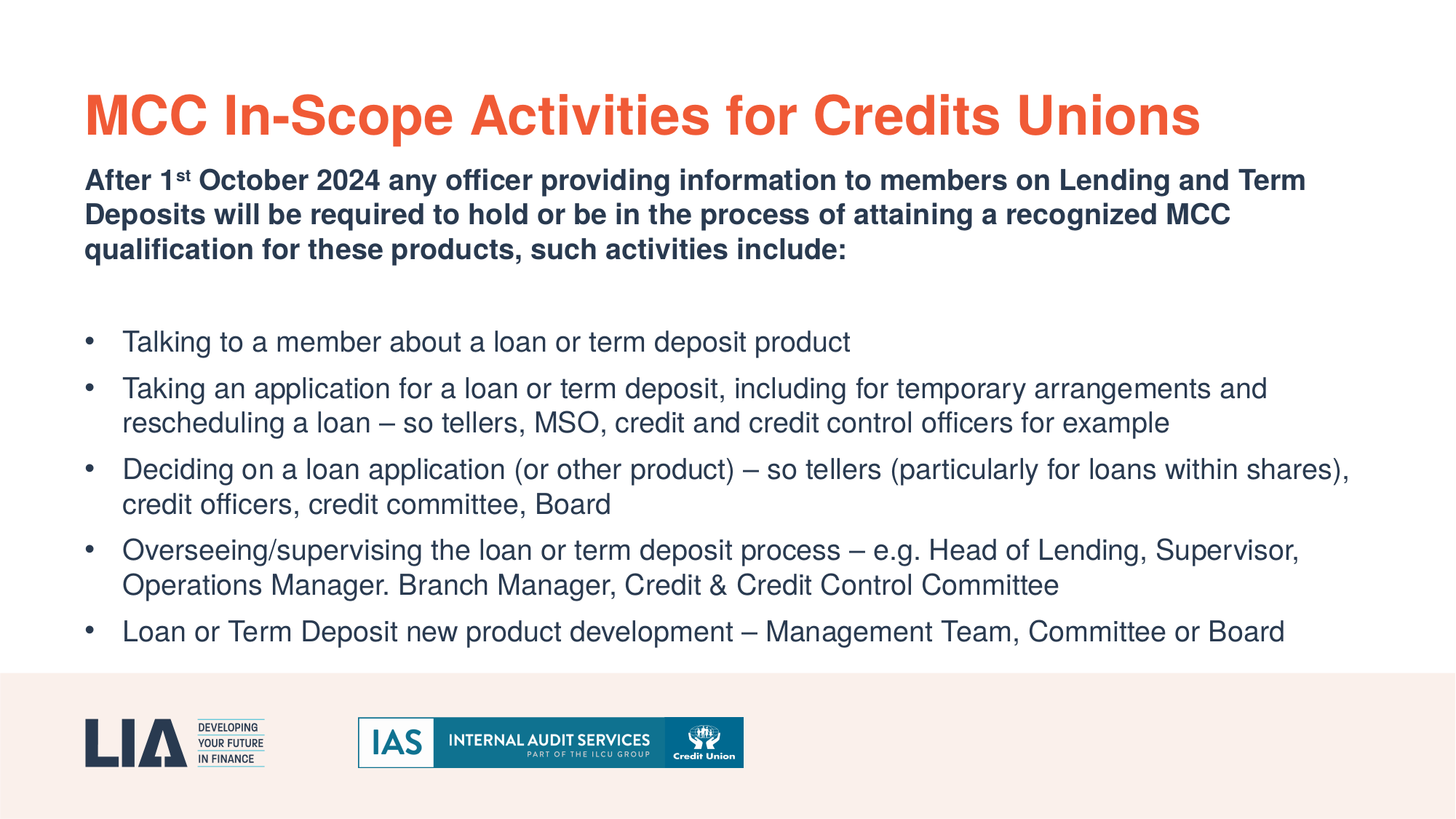

MCC In-Scope Activities for Credits Unions
After 1st October 2024 any officer providing information to members on Lending and Term Deposits will be required to hold or be in the process of attaining a recognized MCC qualification for these products, such activities include:

Talking to a member about a loan or term deposit product
Taking an application for a loan or term deposit, including for temporary arrangements and rescheduling a loan – so tellers, MSO, credit and credit control officers for example
Deciding on a loan application (or other product) – so tellers (particularly for loans within shares), credit officers, credit committee, Board
Overseeing/supervising the loan or term deposit process – e.g. Head of Lending, Supervisor, Operations Manager. Branch Manager, Credit & Credit Control Committee
Loan or Term Deposit new product development – Management Team, Committee or Board